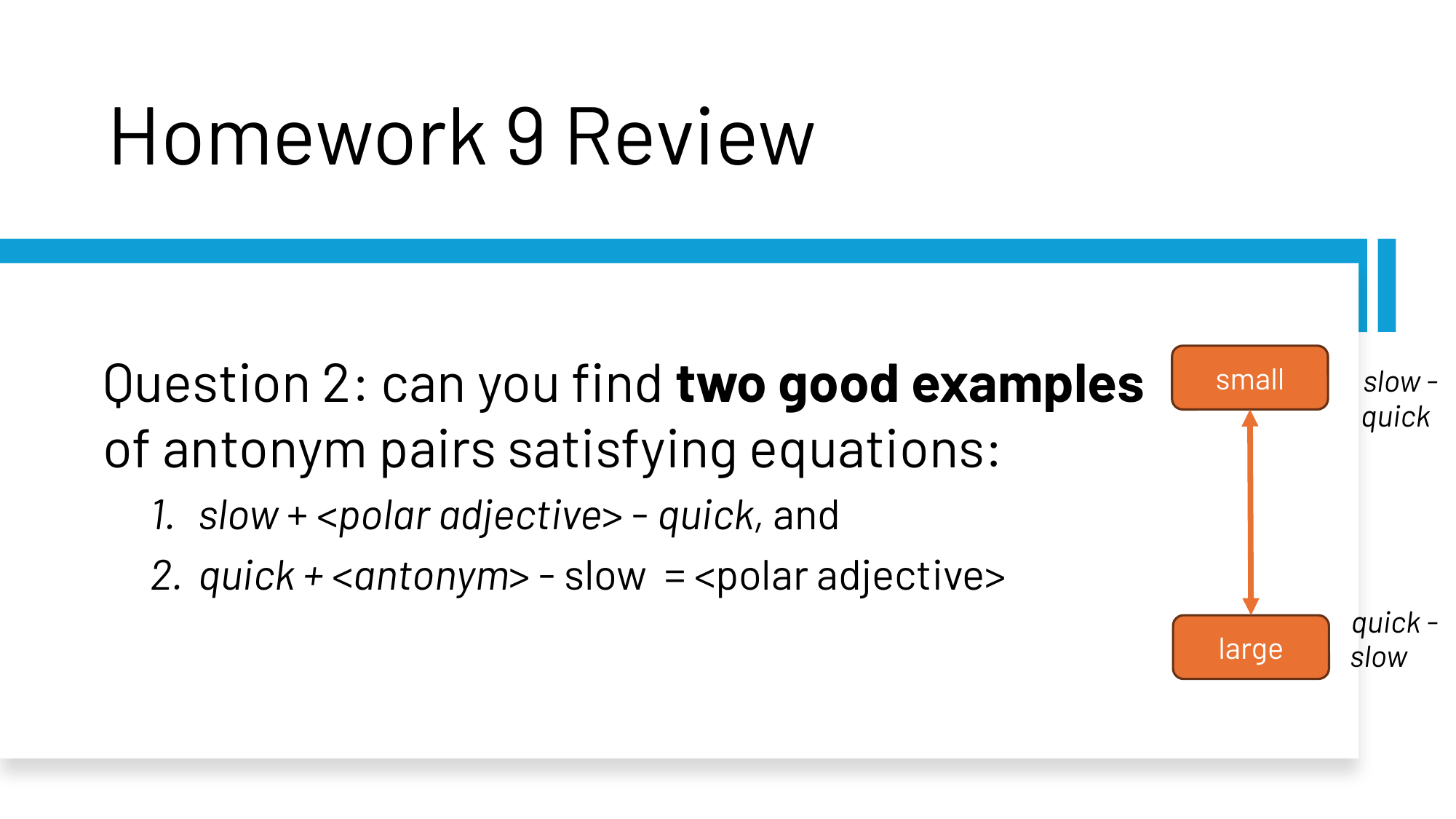

# Homework 9 Review

Question 2: can you find two good examples of antonym pairs satisfying equations:
slow + <polar adjective> - quick, and
quick + <antonym> - slow  = <polar adjective>
small
slow -
quick
quick -
large
slow